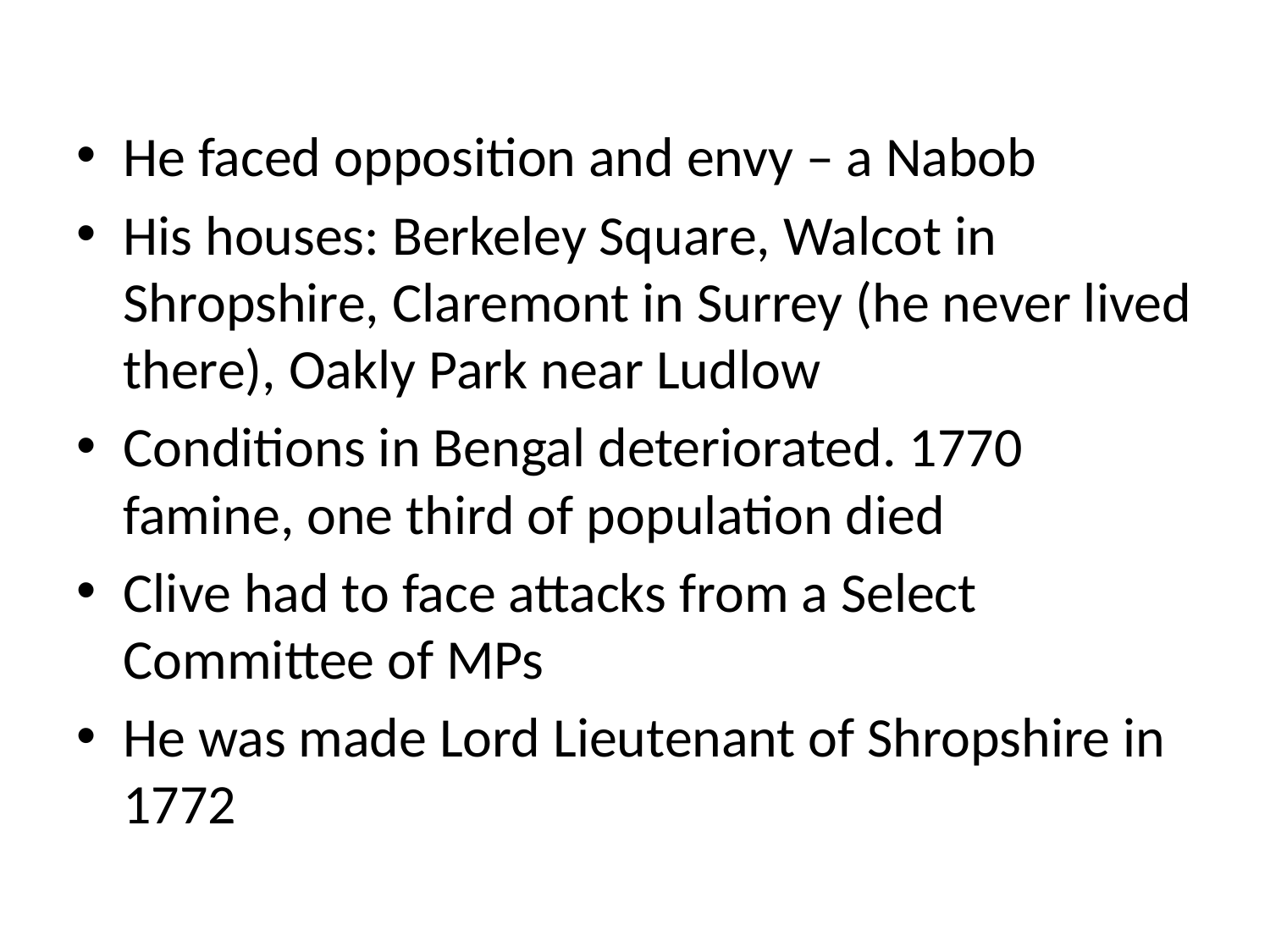

He faced opposition and envy – a Nabob
His houses: Berkeley Square, Walcot in Shropshire, Claremont in Surrey (he never lived there), Oakly Park near Ludlow
Conditions in Bengal deteriorated. 1770 famine, one third of population died
Clive had to face attacks from a Select Committee of MPs
He was made Lord Lieutenant of Shropshire in 1772
#